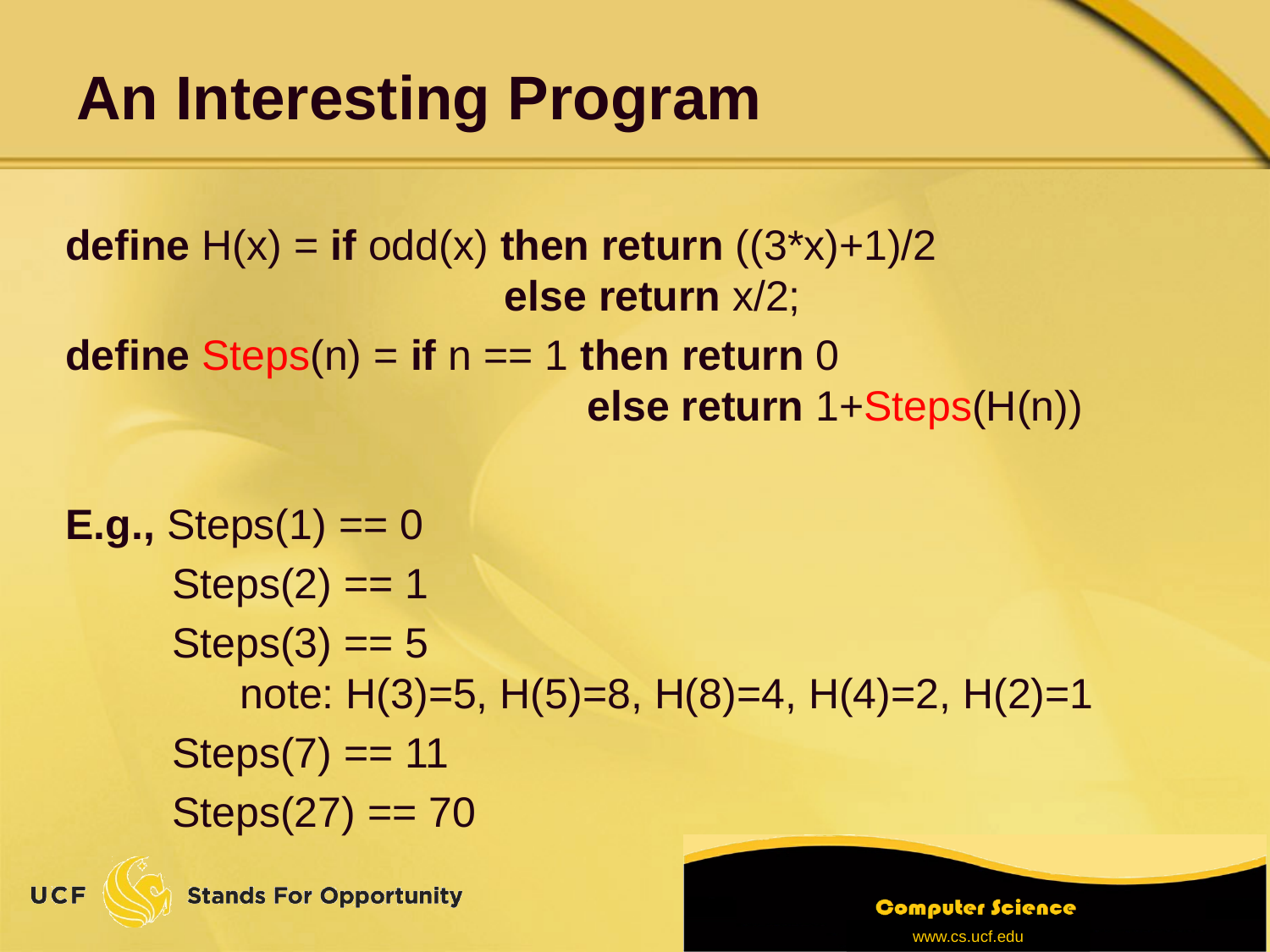

# An Interesting Program
define H(x) = if odd(x) then return ((3*x)+1)/2
                                 else return x/2;
define Steps(n) = if n == 1 then return 0
                                        else return 1+Steps(H(n))

E.g., Steps(1) == 0
	     Steps(2) == 1
	     Steps(3) == 5
	note: H(3)=5, H(5)=8, H(8)=4, H(4)=2, H(2)=1
	     Steps(7) == 11
	     Steps(27) == 70